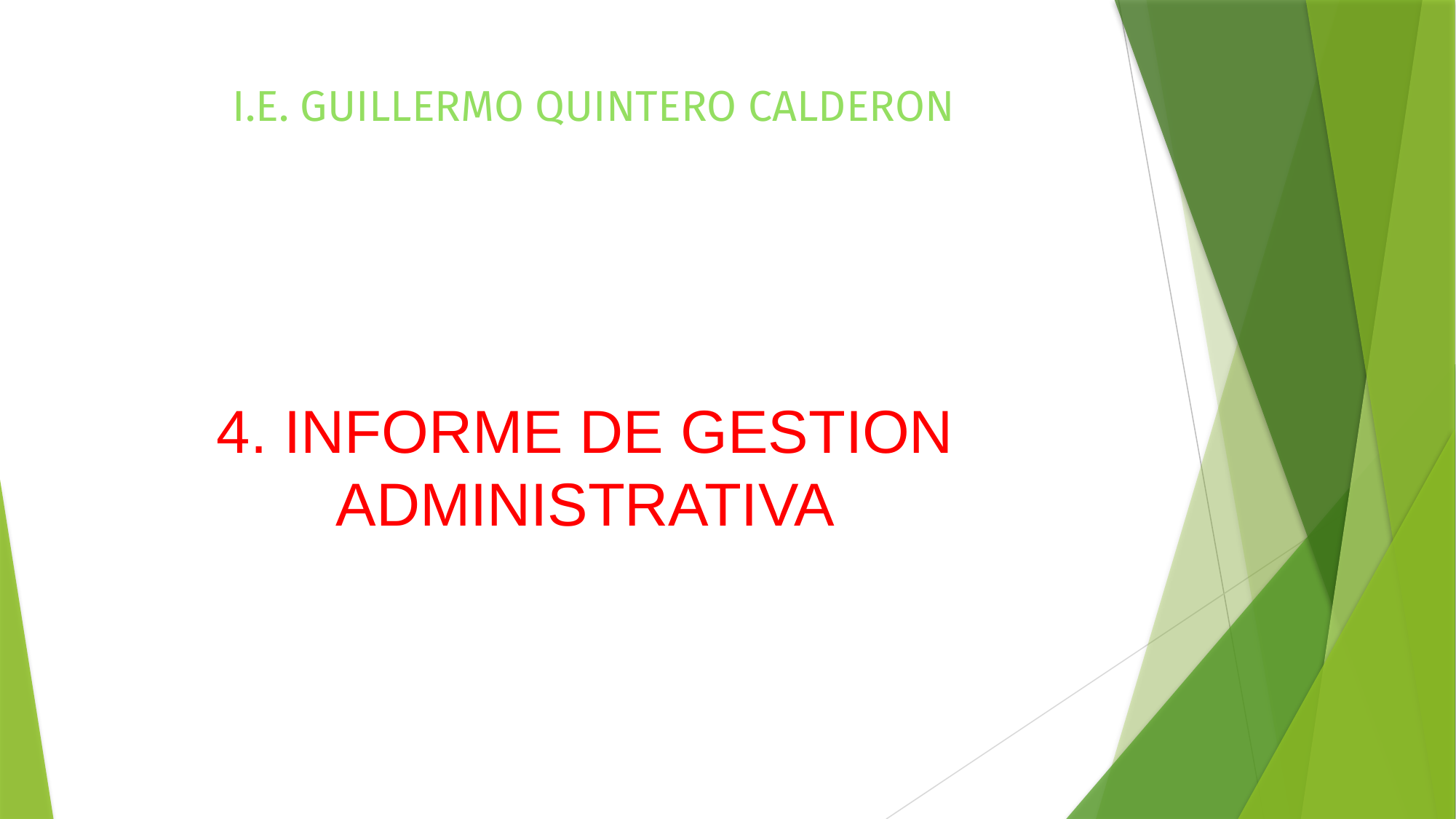

# I.E. GUILLERMO QUINTERO CALDERON

4. INFORME DE GESTION ADMINISTRATIVA